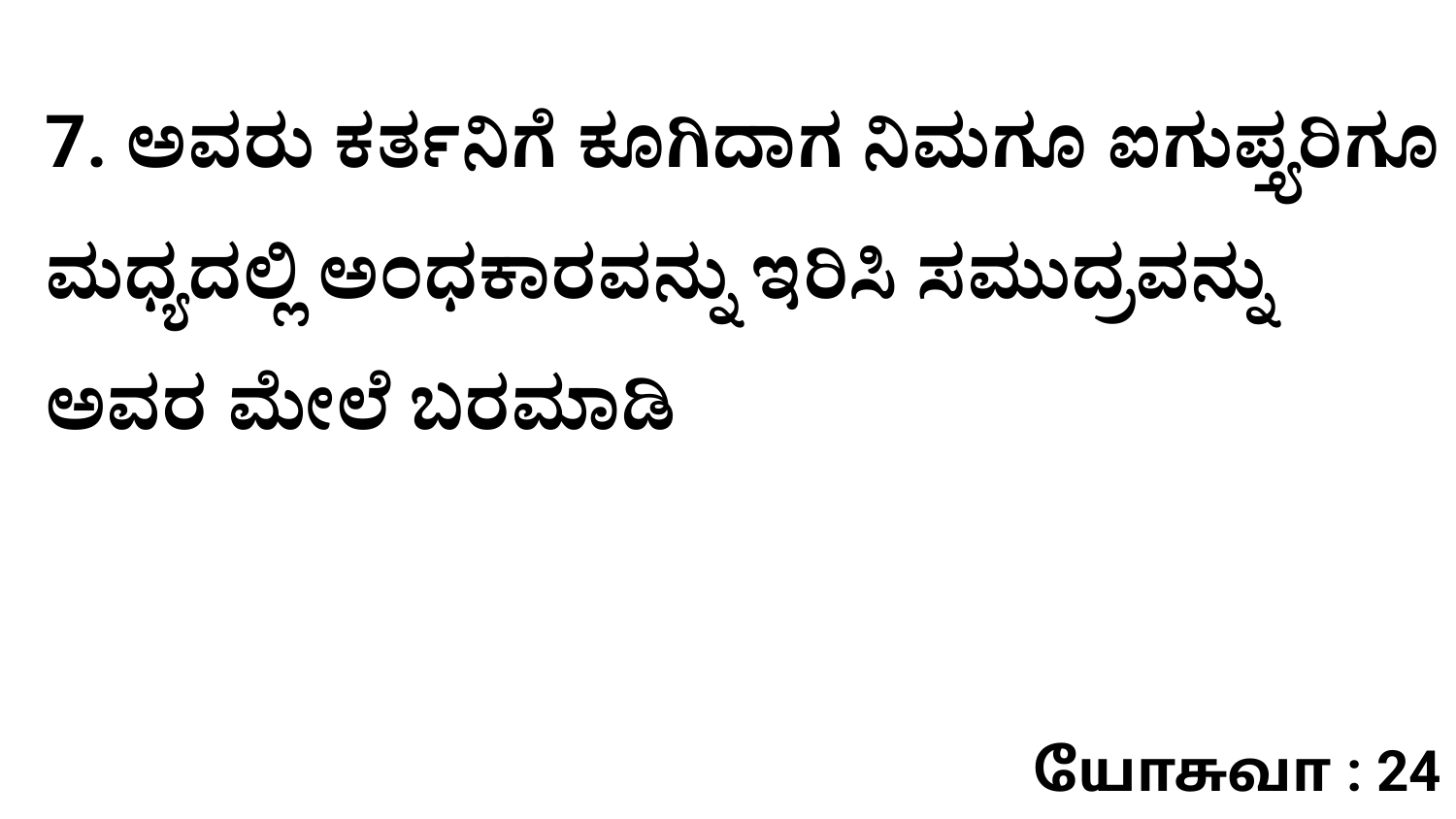

7. ಅವರು ಕರ್ತನಿಗೆ ಕೂಗಿದಾಗ ನಿಮಗೂ ಐಗುಪ್ತ್ಯರಿಗೂ ಮಧ್ಯದಲ್ಲಿ ಅಂಧಕಾರವನ್ನು ಇರಿಸಿ ಸಮುದ್ರವನ್ನು ಅವರ ಮೇಲೆ ಬರಮಾಡಿ
யோசுவா : 24